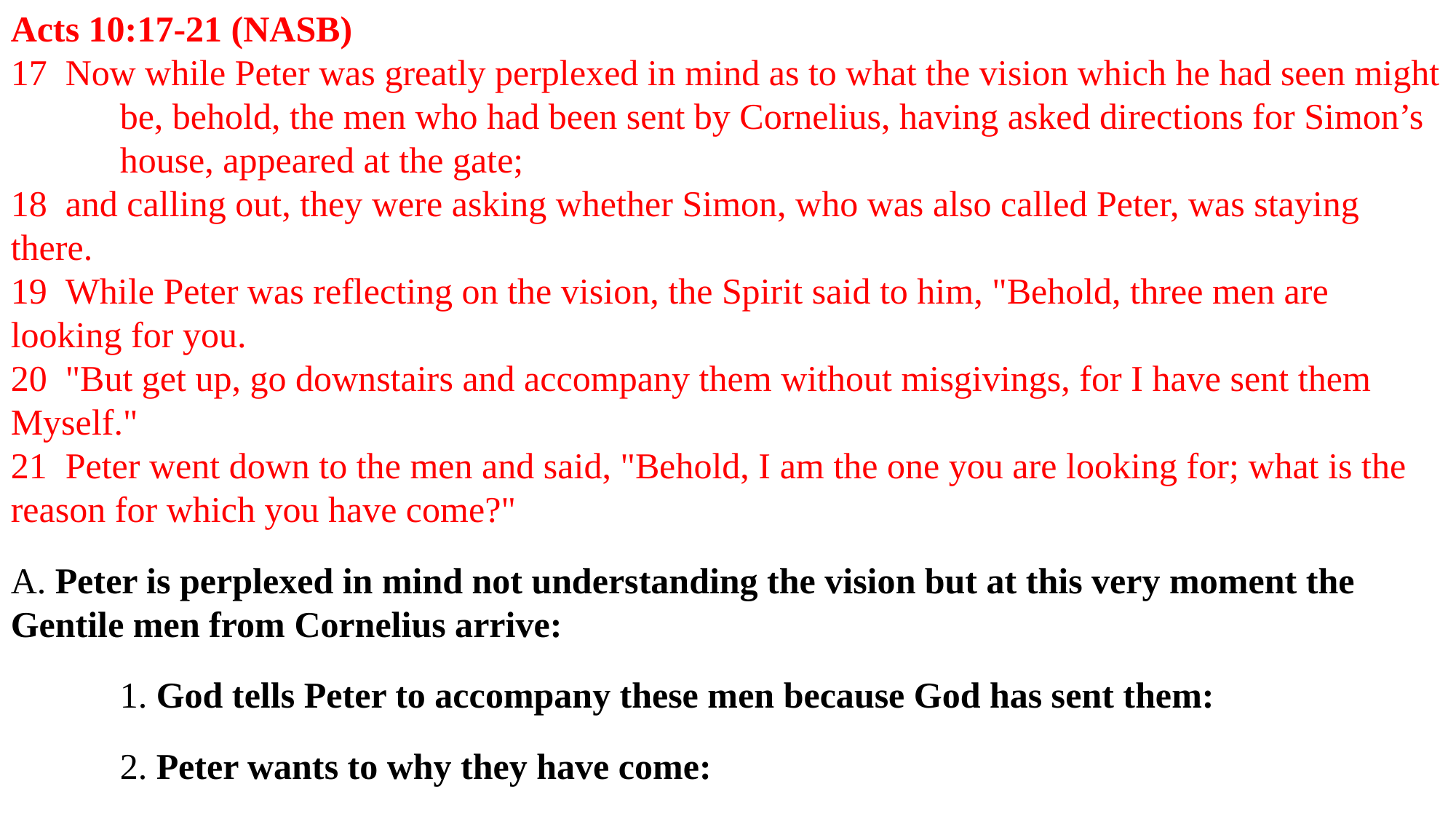

Acts 10:17-21 (NASB)
17  Now while Peter was greatly perplexed in mind as to what the vision which he had seen might 	be, behold, the men who had been sent by Cornelius, having asked directions for Simon’s 	house, appeared at the gate;
18  and calling out, they were asking whether Simon, who was also called Peter, was staying 	there.
19  While Peter was reflecting on the vision, the Spirit said to him, "Behold, three men are 	looking for you.
20  "But get up, go downstairs and accompany them without misgivings, for I have sent them 	Myself."
21  Peter went down to the men and said, "Behold, I am the one you are looking for; what is the 	reason for which you have come?"
A. Peter is perplexed in mind not understanding the vision but at this very moment the 	Gentile men from Cornelius arrive:
	1. God tells Peter to accompany these men because God has sent them:
	2. Peter wants to why they have come: